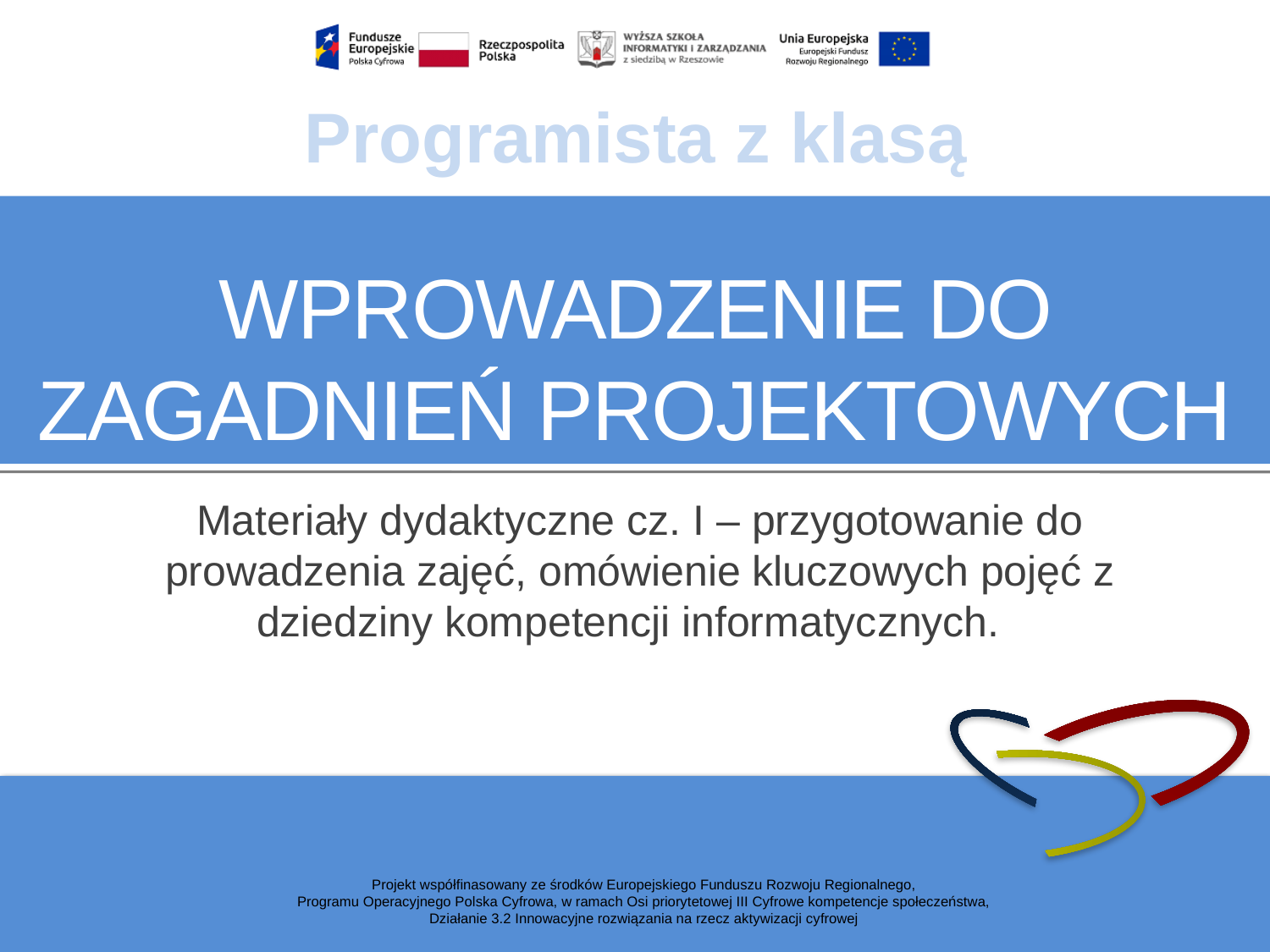

# Wprowadzenie do zagadnień projektowych
Materiały dydaktyczne cz. I – przygotowanie do prowadzenia zajęć, omówienie kluczowych pojęć z dziedziny kompetencji informatycznych.